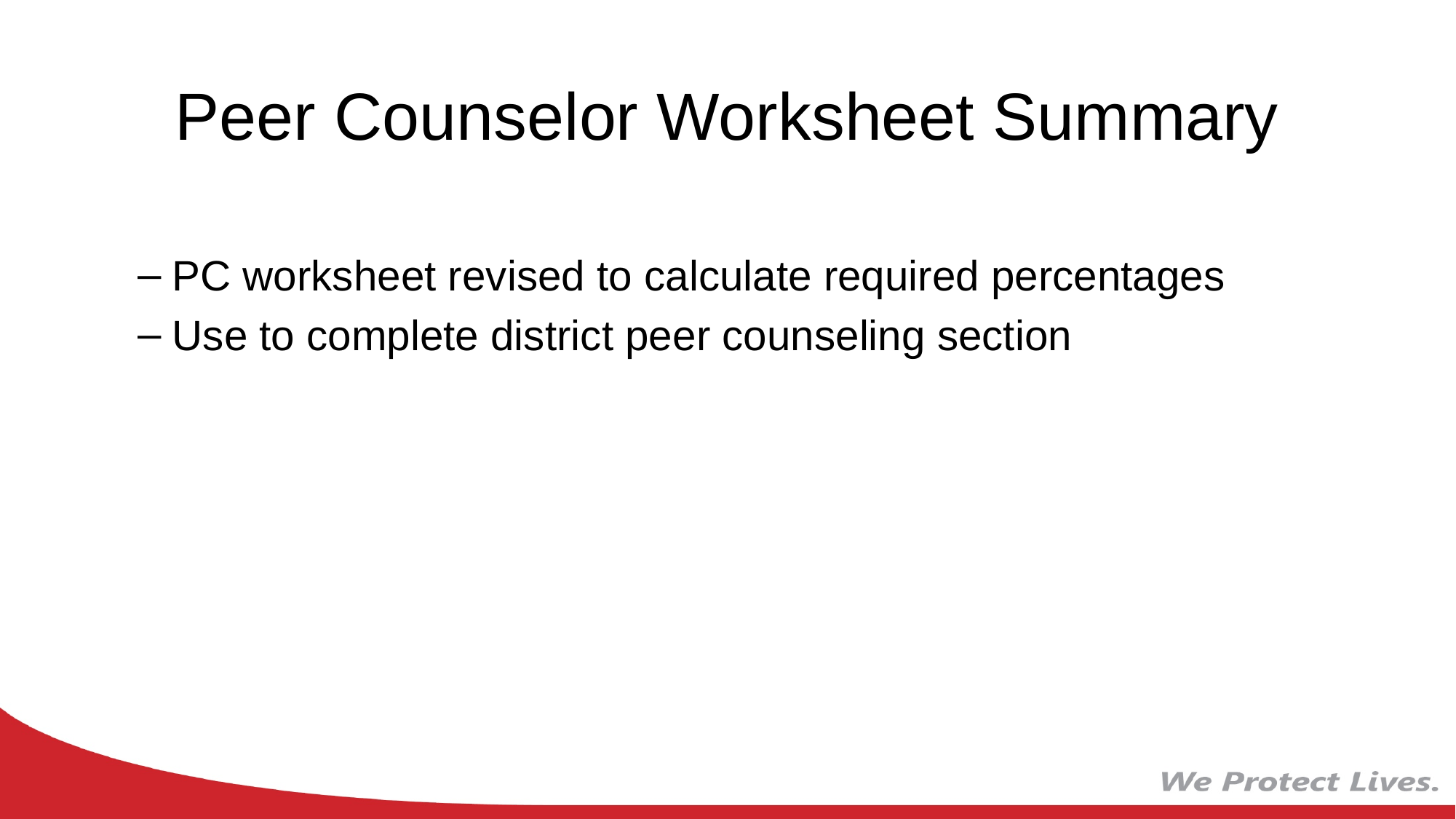

# Peer Counselor Worksheet Summary

PC worksheet revised to calculate required percentages
Use to complete district peer counseling section